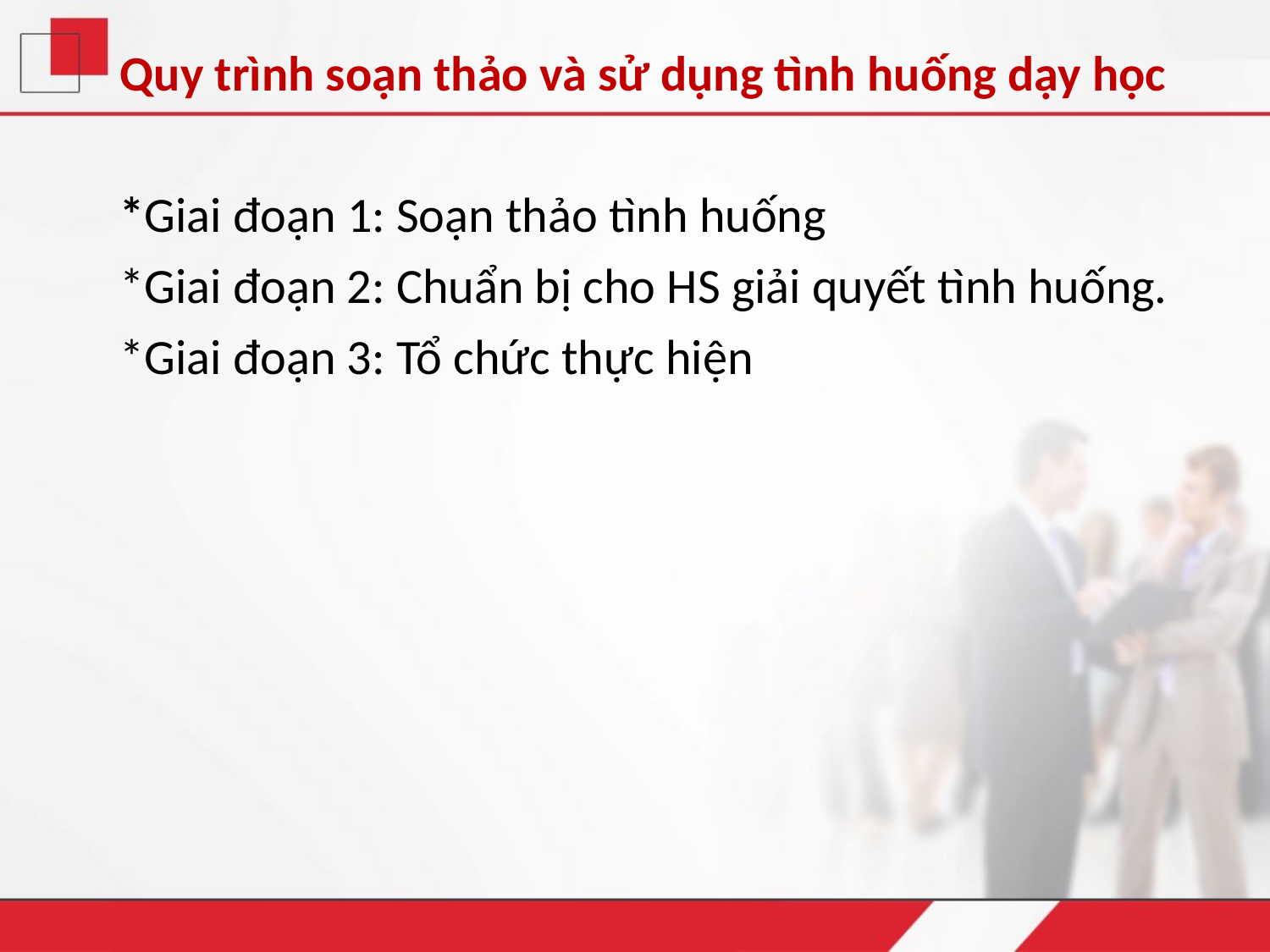

Quy trình soạn thảo và sử dụng tình huống dạy học

*Giai đoạn 1: Soạn thảo tình huống
*Giai đoạn 2: Chuẩn bị cho HS giải quyết tình huống.
*Giai đoạn 3: Tổ chức thực hiện